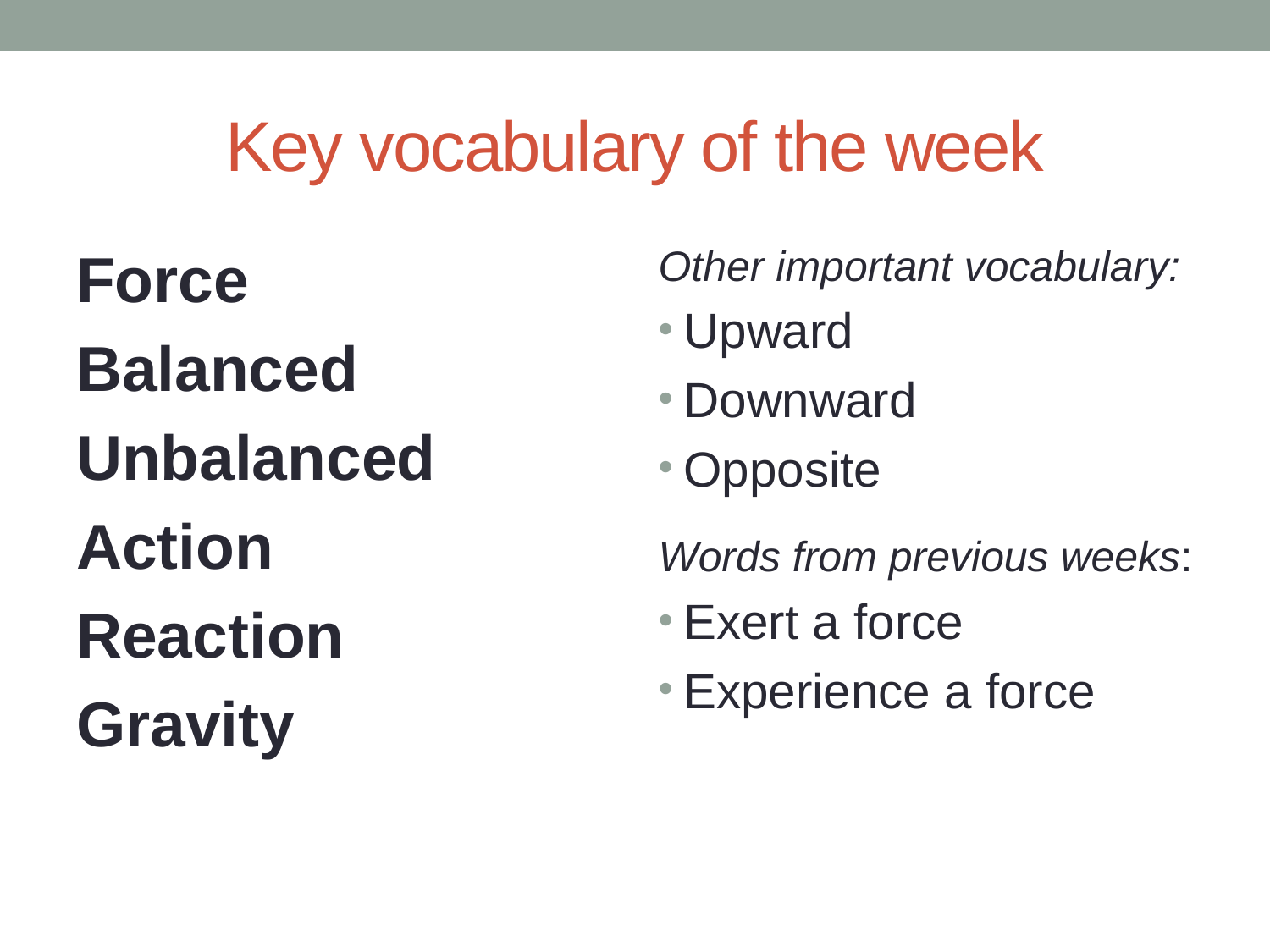

# Key vocabulary of the week
Force
Balanced
Unbalanced
Action
Reaction
Gravity

Other important vocabulary:
Upward
Downward
Opposite

Words from previous weeks:
Exert a force
Experience a force